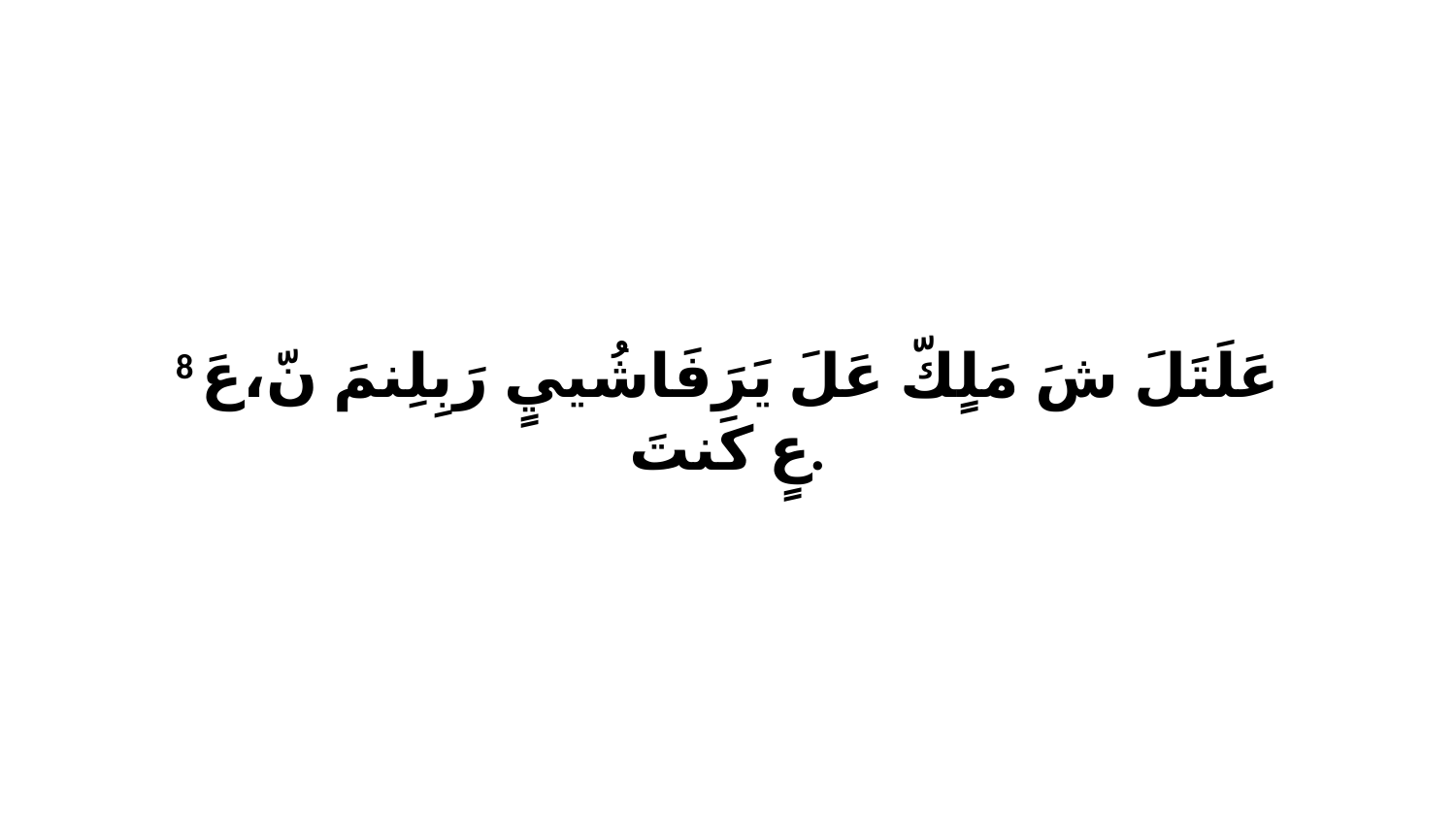

8 عَلَتَلَ شَ مَلٍكّ عَلَ يَرَفَاشُييٍ رَبِلِنمَ نّ،عَ عٍ كَنتَ.